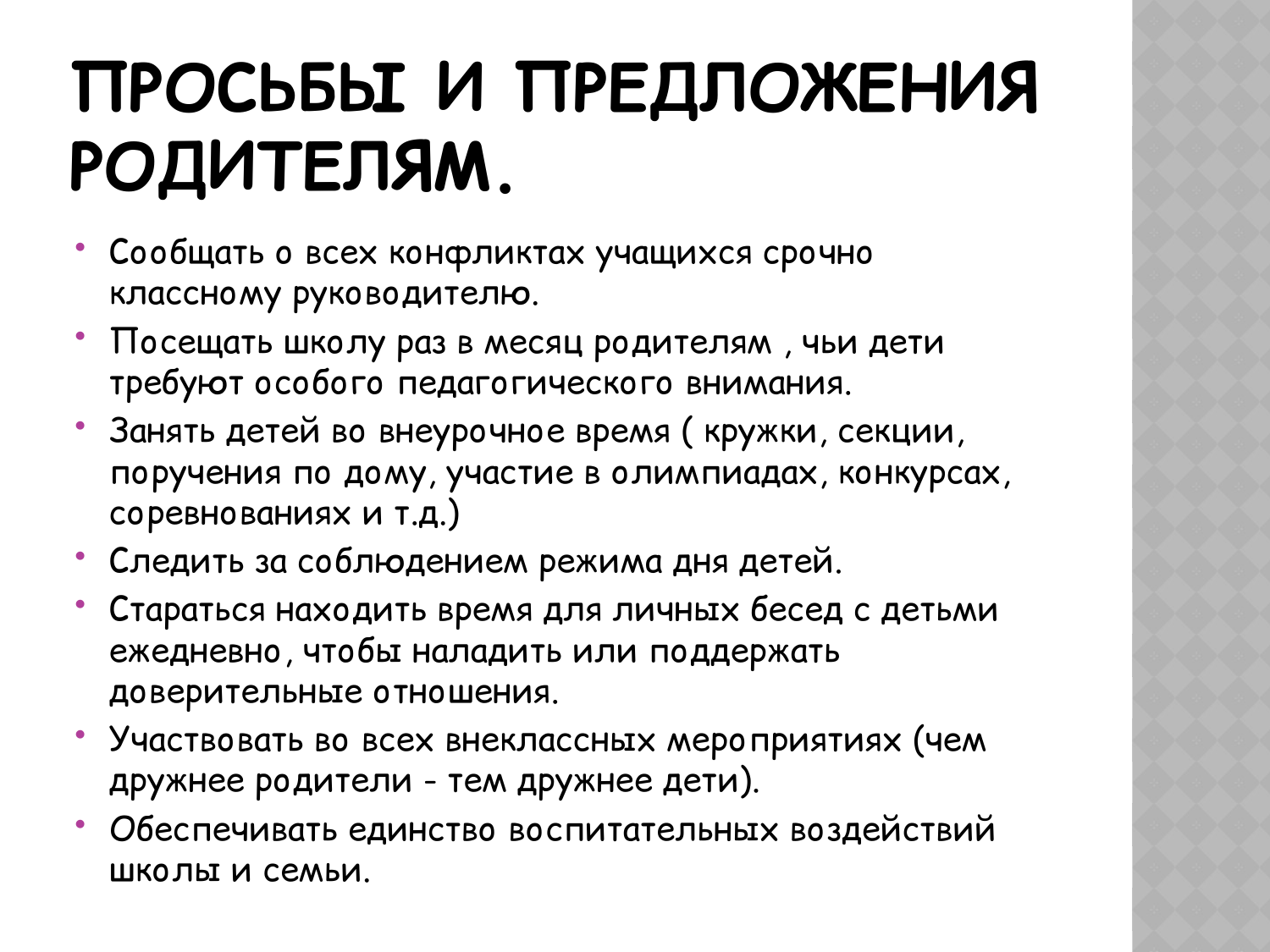

# Просьбы и предложения родителям.
Сообщать о всех конфликтах учащихся срочно классному руководителю.
Посещать школу раз в месяц родителям , чьи дети требуют особого педагогического внимания.
Занять детей во внеурочное время ( кружки, секции, поручения по дому, участие в олимпиадах, конкурсах, соревнованиях и т.д.)
Следить за соблюдением режима дня детей.
Стараться находить время для личных бесед с детьми ежедневно, чтобы наладить или поддержать доверительные отношения.
Участвовать во всех внеклассных мероприятиях (чем дружнее родители - тем дружнее дети).
Обеспечивать единство воспитательных воздействий школы и семьи.